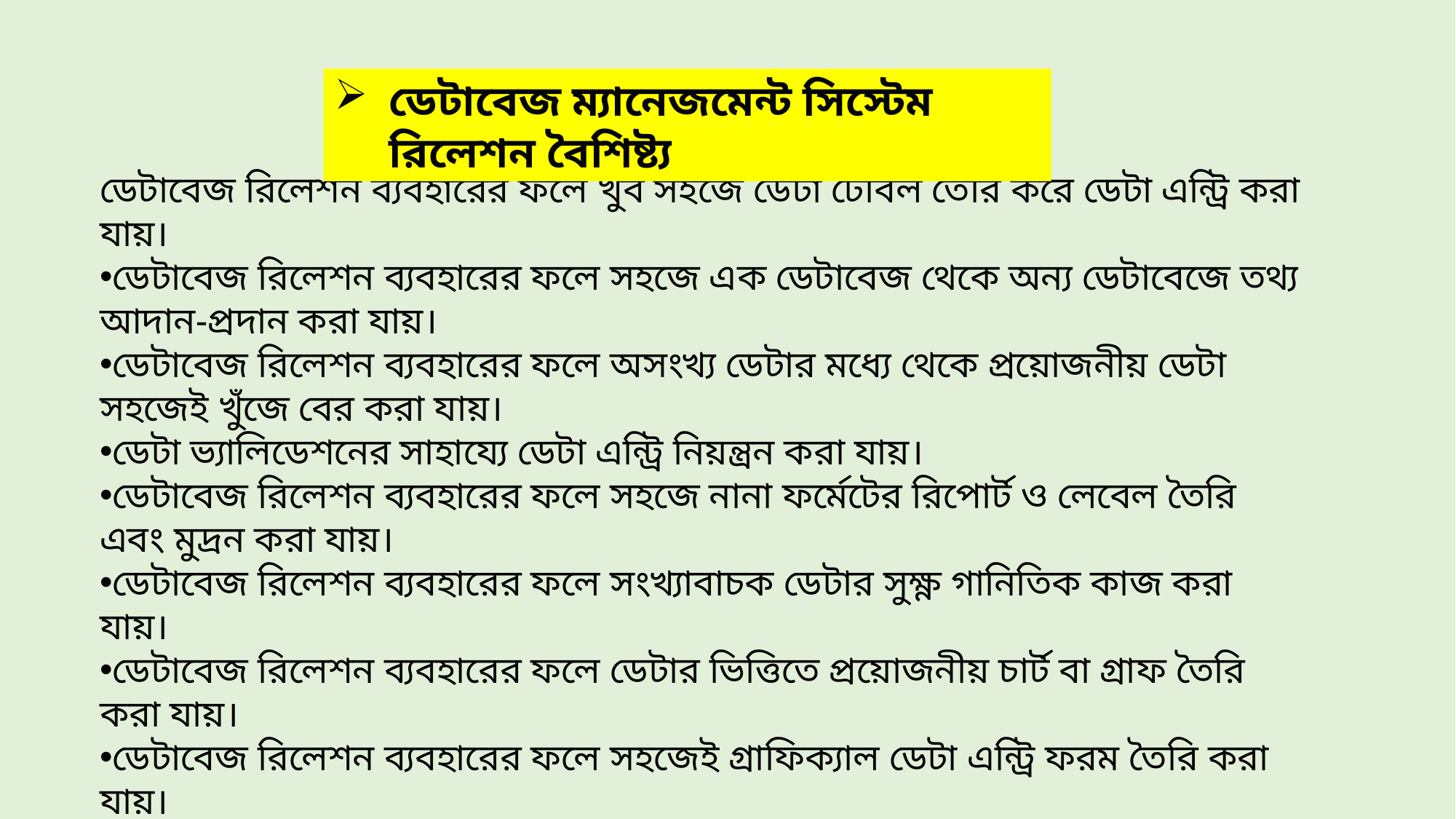

ডেটাবেজ ম্যানেজমেন্ট সিস্টেম রিলেশন বৈশিষ্ট্য
ডেটাবেজ রিলেশন ব্যবহারের ফলে খুব সহজে ডেটা টেবিল তৈরি করে ডেটা এন্ট্রি করা যায়।
ডেটাবেজ রিলেশন ব্যবহারের ফলে সহজে এক ডেটাবেজ থেকে অন্য ডেটাবেজে তথ্য আদান-প্রদান করা যায়।
ডেটাবেজ রিলেশন ব্যবহারের ফলে অসংখ্য ডেটার মধ্যে থেকে প্রয়োজনীয় ডেটা সহজেই খুঁজে বের করা যায়।
ডেটা ভ্যালিডেশনের সাহায্যে ডেটা এন্ট্রি নিয়ন্ত্রন করা যায়।
ডেটাবেজ রিলেশন ব্যবহারের ফলে সহজে নানা ফর্মেটের রিপোর্ট ও লেবেল তৈরি এবং মুদ্রন করা যায়।
ডেটাবেজ রিলেশন ব্যবহারের ফলে সংখ্যাবাচক ডেটার সুক্ষ্ণ গানিতিক কাজ করা যায়।
ডেটাবেজ রিলেশন ব্যবহারের ফলে ডেটার ভিত্তিতে প্রয়োজনীয় চার্ট বা গ্রাফ তৈরি করা যায়।
ডেটাবেজ রিলেশন ব্যবহারের ফলে সহজেই গ্রাফিক্যাল ডেটা এন্ট্রি ফরম তৈরি করা যায়।
ডেটাবেজ রিলেশন ব্যবহারের ফলে অন্যান্য প্রোগ্রাম থেকে ডেটা এনে তা ব্যবহার করা যায়।
ডেটাবেজ রিলেশন ব্যবহারের ফলে অন্য প্রোগ্রামের ফাইলের সাথে লিংক স্থাপন করা যায়।
ডেটাবেজ রিলেশন ব্যবহারের ফলে সহজেই অ্যাপিস্নকেশন সফ্টওয়্যার তৈরি করা যায়।